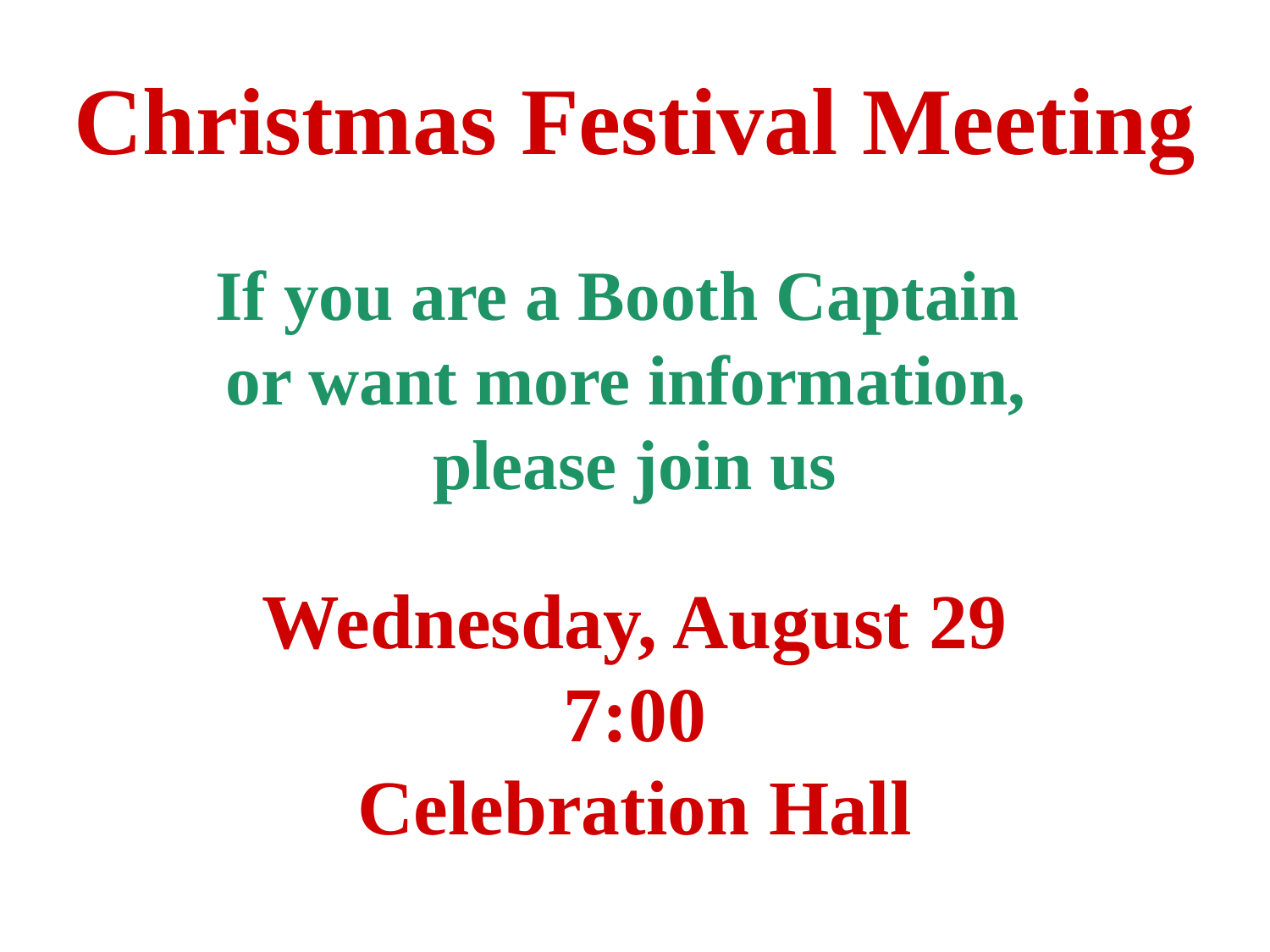

Christmas Festival Meeting

If you are a Booth Captain
or want more information,
please join us

Wednesday, August 29
7:00
Celebration Hall